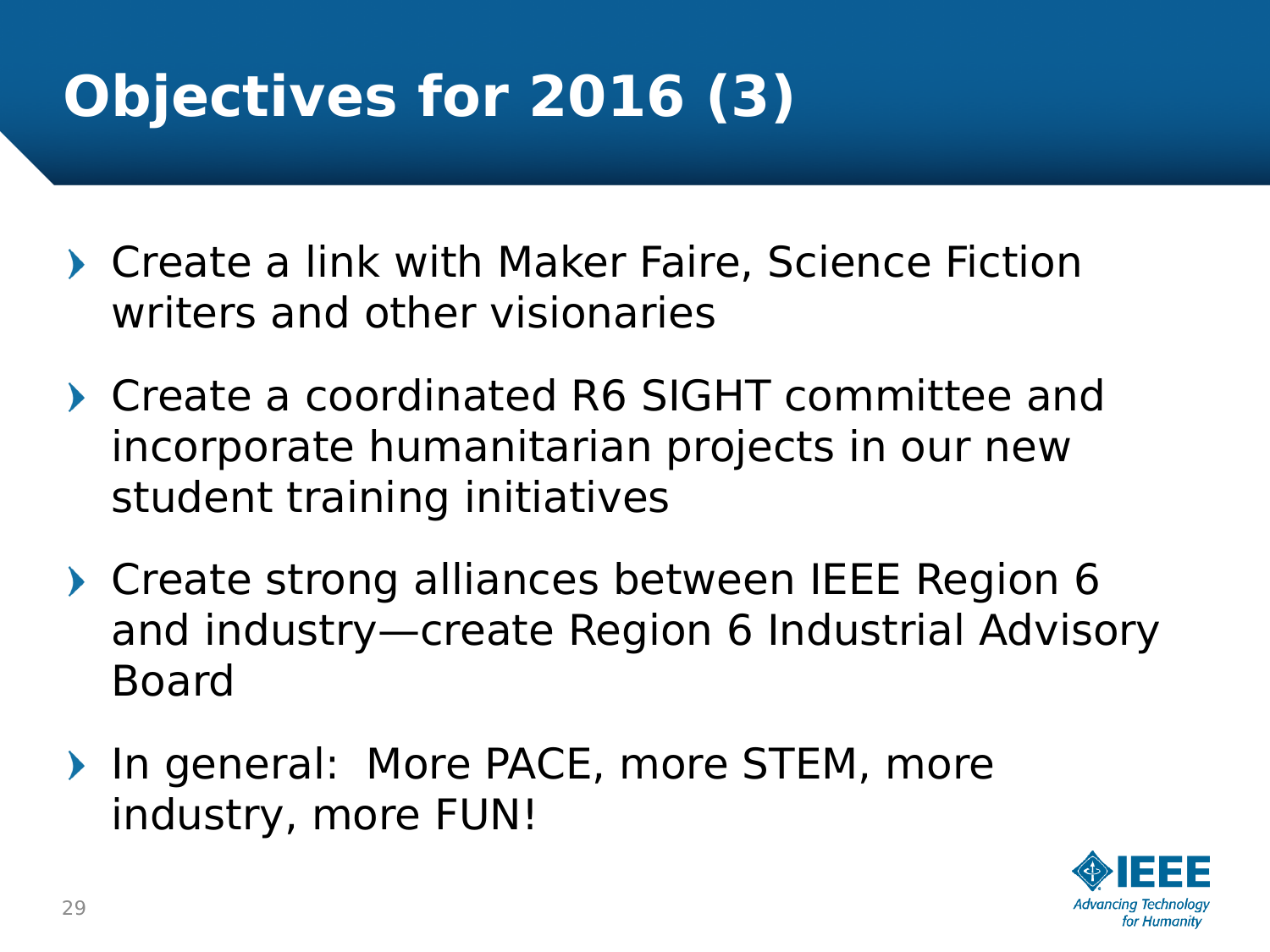

# Objectives for 2016 (3)
Create a link with Maker Faire, Science Fiction writers and other visionaries
Create a coordinated R6 SIGHT committee and incorporate humanitarian projects in our new student training initiatives
Create strong alliances between IEEE Region 6 and industry—create Region 6 Industrial Advisory Board
In general:  More PACE, more STEM, more industry, more FUN!

29